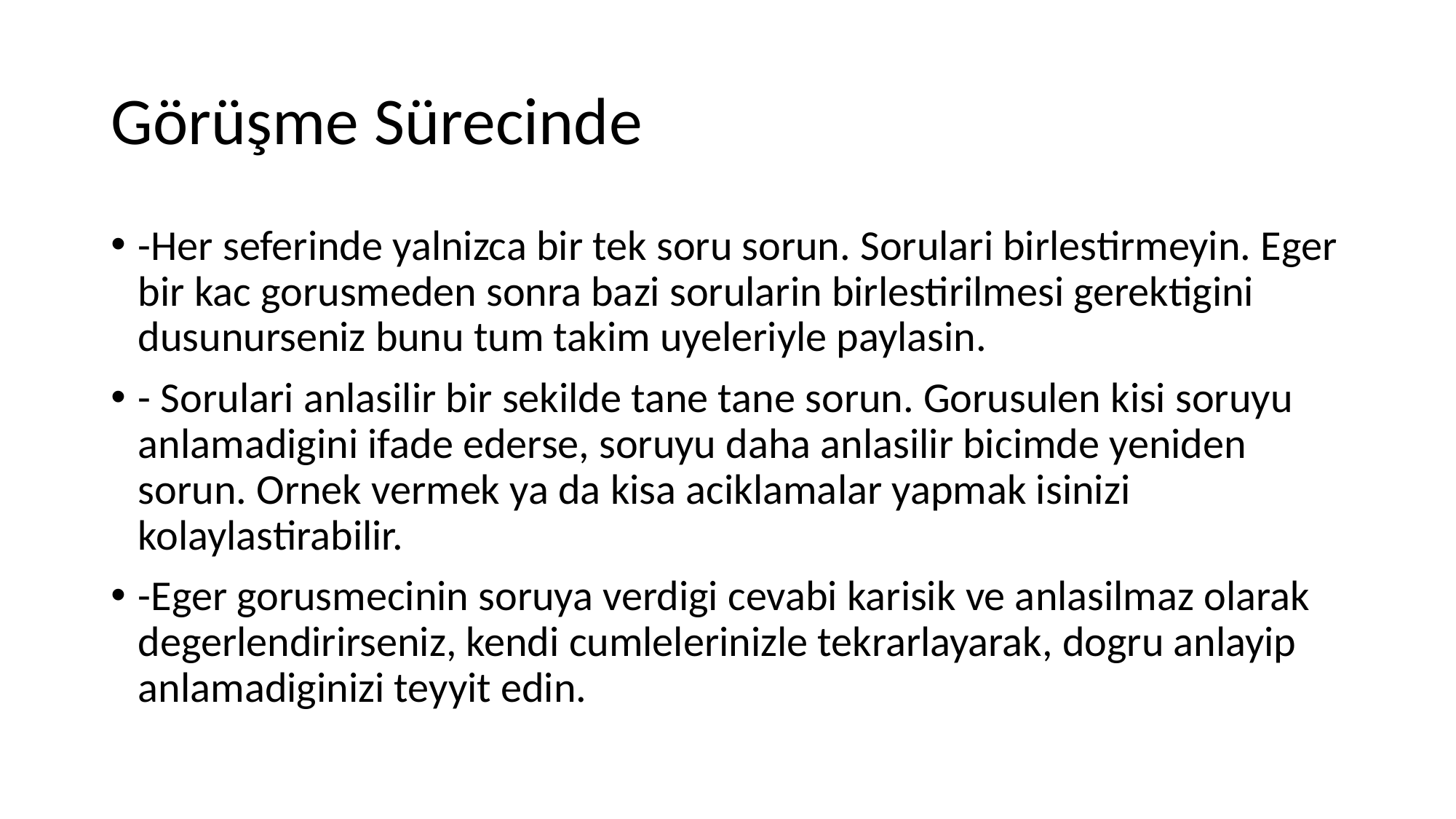

# Görüşme Sürecinde
-Her seferinde yalnizca bir tek soru sorun. Sorulari birlestirmeyin. Eger bir kac gorusmeden sonra bazi sorularin birlestirilmesi gerektigini dusunurseniz bunu tum takim uyeleriyle paylasin.
- Sorulari anlasilir bir sekilde tane tane sorun. Gorusulen kisi soruyu anlamadigini ifade ederse, soruyu daha anlasilir bicimde yeniden sorun. Ornek vermek ya da kisa aciklamalar yapmak isinizi kolaylastirabilir.
-Eger gorusmecinin soruya verdigi cevabi karisik ve anlasilmaz olarak degerlendirirseniz, kendi cumlelerinizle tekrarlayarak, dogru anlayip anlamadiginizi teyyit edin.